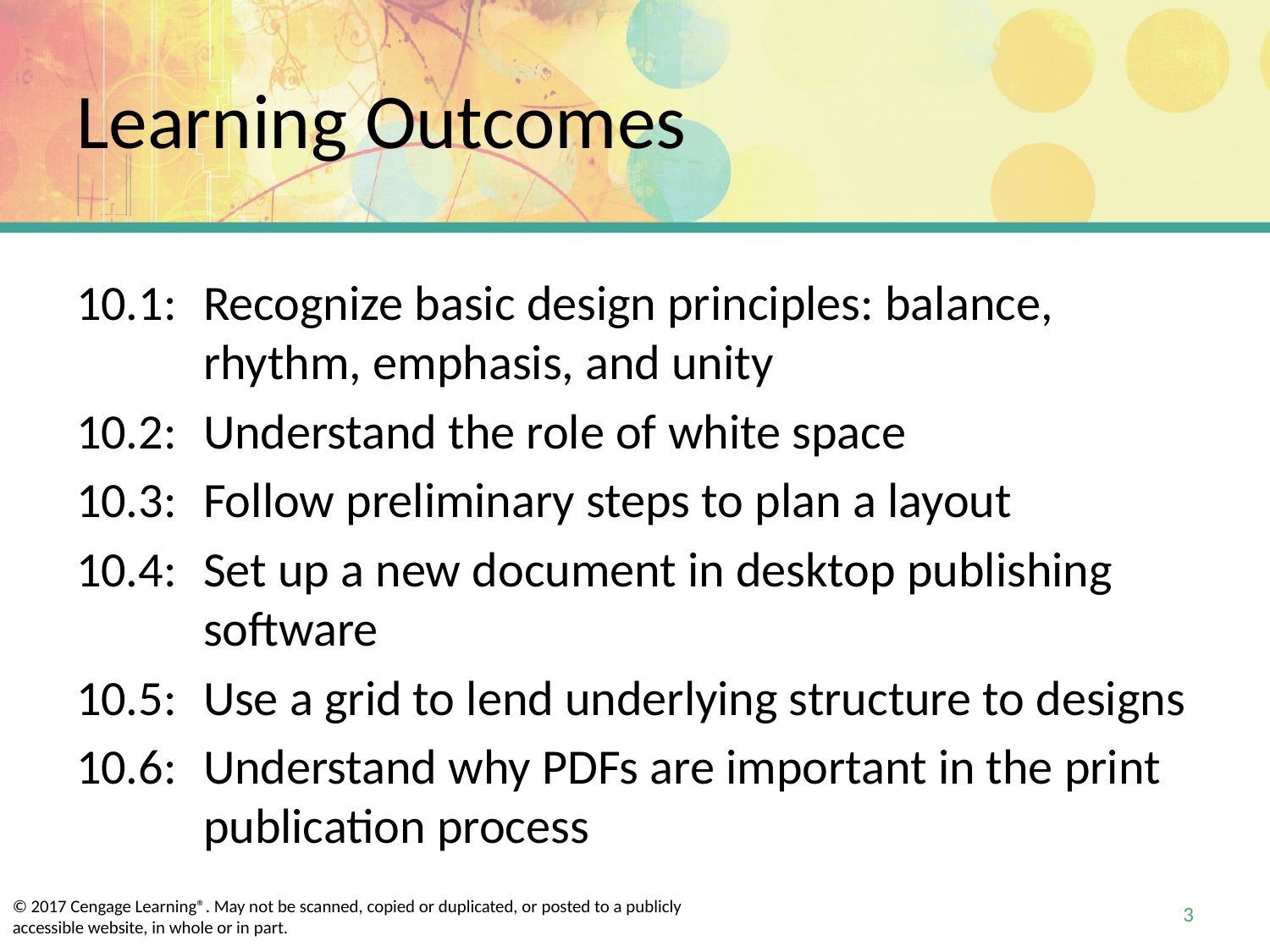

# Learning Outcomes
10.1:	Recognize basic design principles: balance, rhythm, emphasis, and unity
10.2:	Understand the role of white space
10.3:	Follow preliminary steps to plan a layout
10.4:	Set up a new document in desktop publishing software
10.5:	Use a grid to lend underlying structure to designs
10.6:	Understand why PDFs are important in the print publication process

3